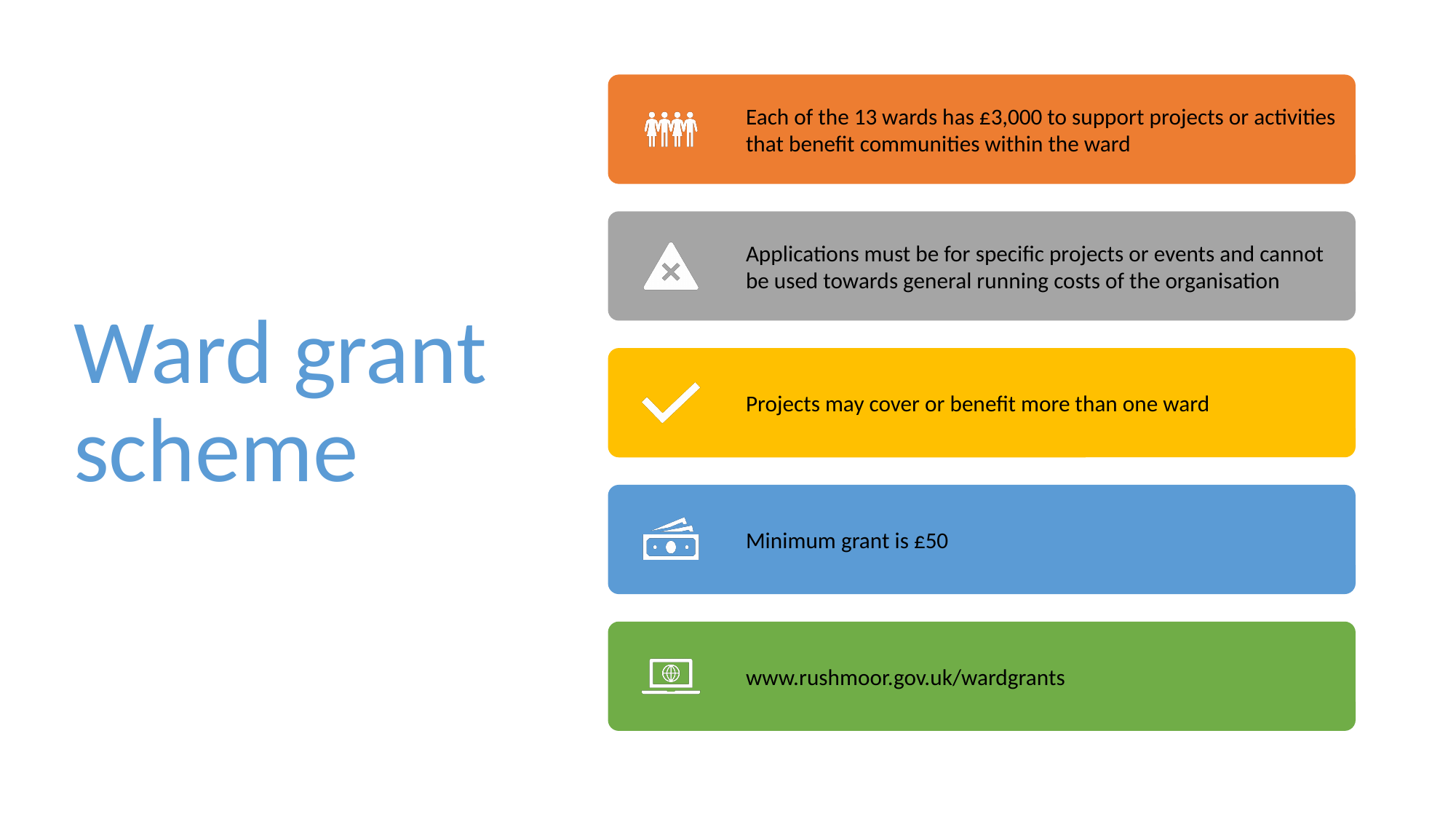

# Ward grant scheme
Each of the 13 wards has £3,000 to support projects or activities that benefit communities within the ward
Applications must be for specific projects or events and cannot be used towards general running costs of the organisation
Projects may cover or benefit more than one ward
Minimum grant is £50
www.rushmoor.gov.uk/wardgrants